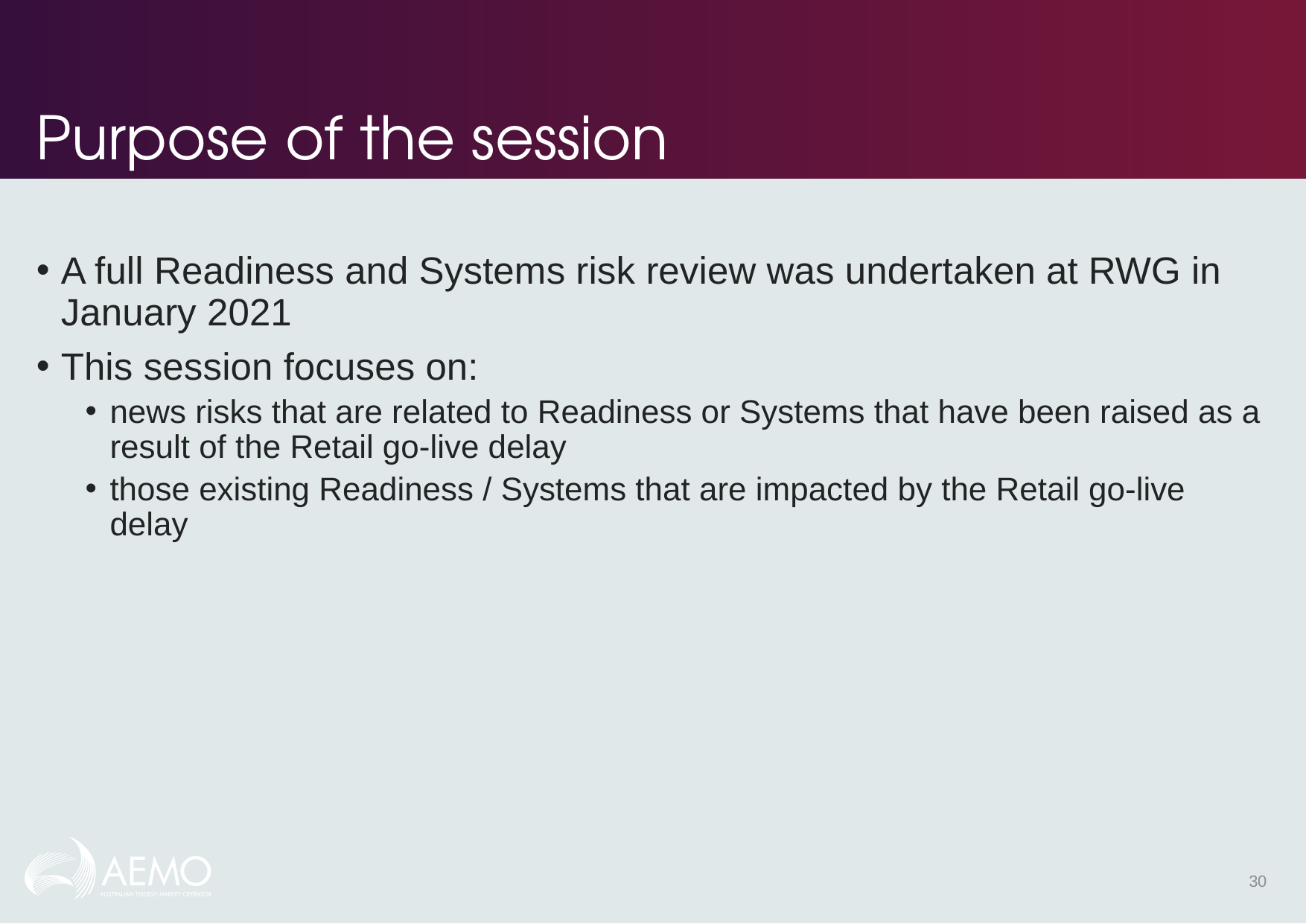

# Purpose of the session
A full Readiness and Systems risk review was undertaken at RWG in January 2021
This session focuses on:
news risks that are related to Readiness or Systems that have been raised as a result of the Retail go-live delay
those existing Readiness / Systems that are impacted by the Retail go-live delay
30